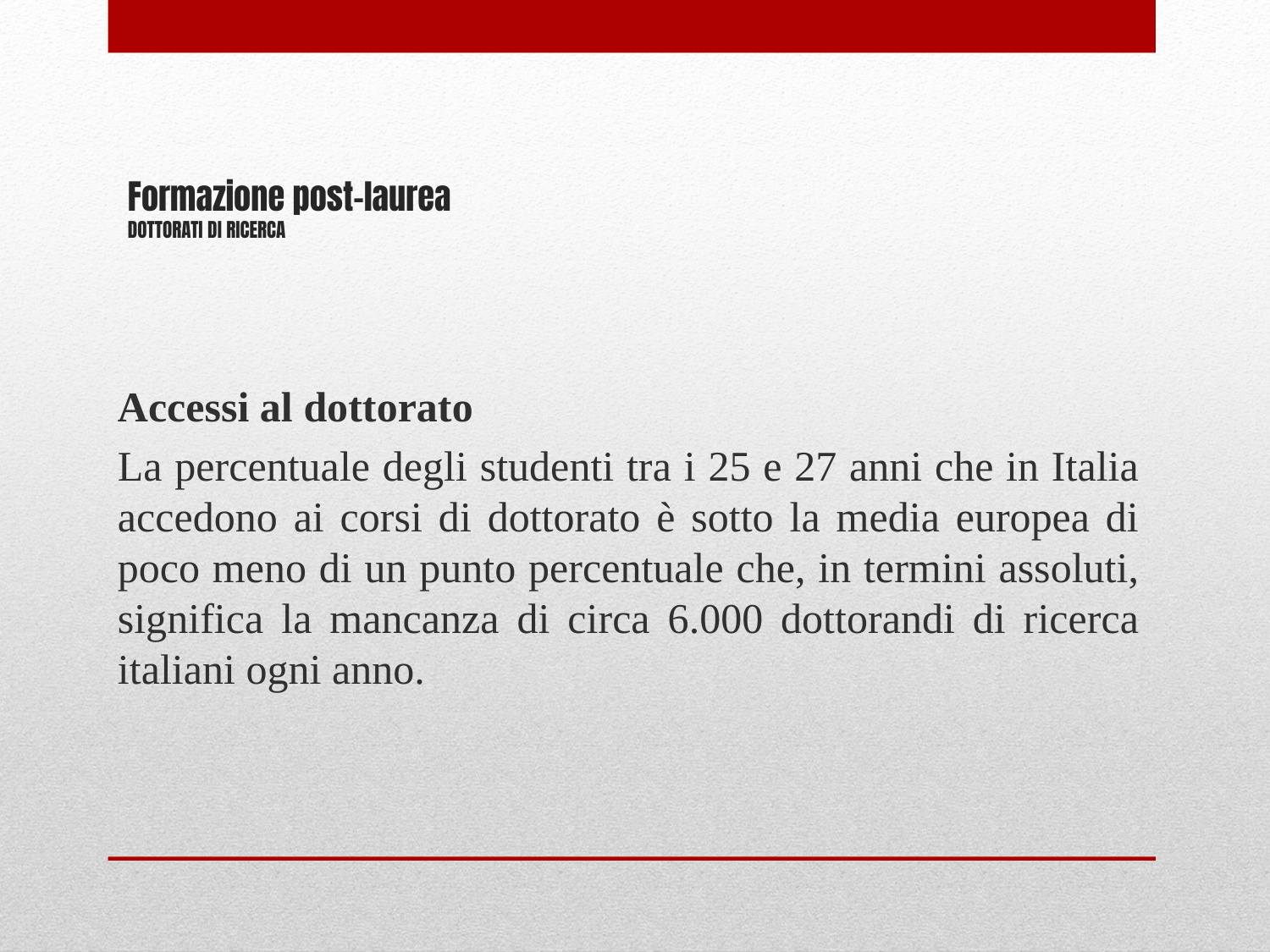

# Formazione post-laurea DOTTORATI DI RICERCA
Accessi al dottorato
La percentuale degli studenti tra i 25 e 27 anni che in Italia accedono ai corsi di dottorato è sotto la media europea di poco meno di un punto percentuale che, in termini assoluti, significa la mancanza di circa 6.000 dottorandi di ricerca italiani ogni anno.